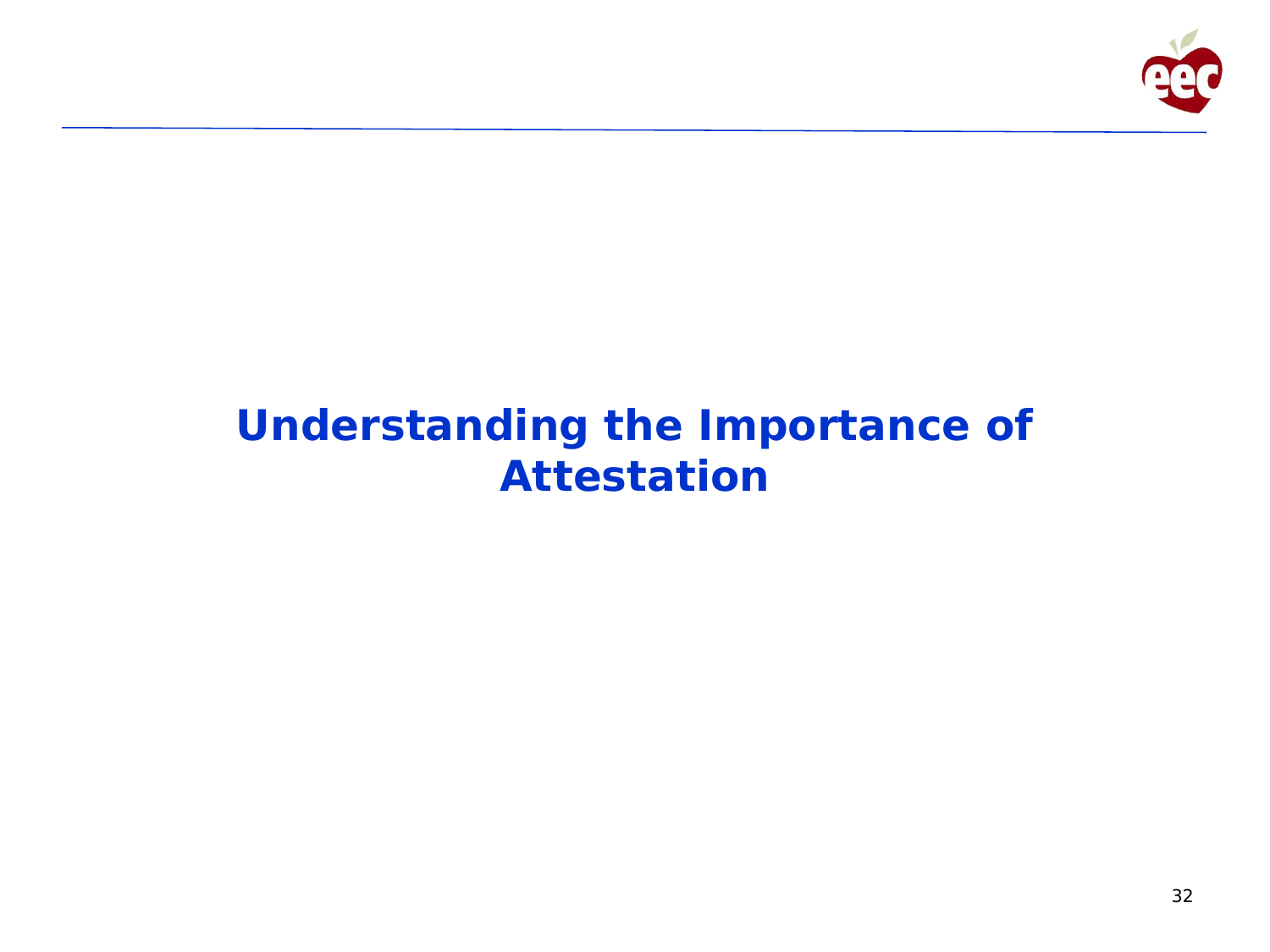

# Understanding the Importance of Attestation
32